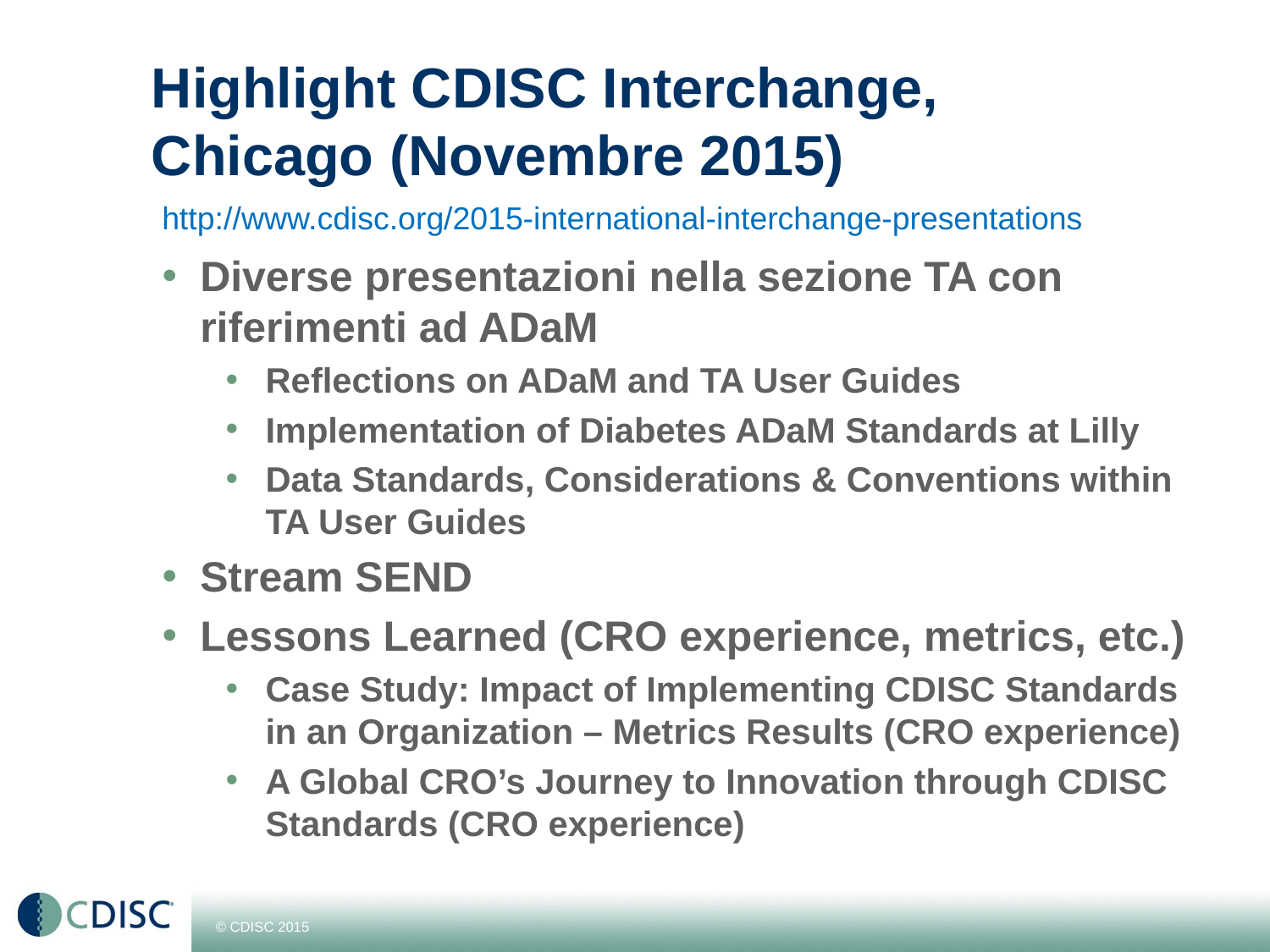

# Highlight CDISC Interchange, Chicago (Novembre 2015)
http://www.cdisc.org/2015-international-interchange-presentations
Diverse presentazioni nella sezione TA con riferimenti ad ADaM
Reflections on ADaM and TA User Guides
Implementation of Diabetes ADaM Standards at Lilly
Data Standards, Considerations & Conventions within TA User Guides
Stream SEND
Lessons Learned (CRO experience, metrics, etc.)
Case Study: Impact of Implementing CDISC Standards in an Organization – Metrics Results (CRO experience)
A Global CRO’s Journey to Innovation through CDISC Standards (CRO experience)